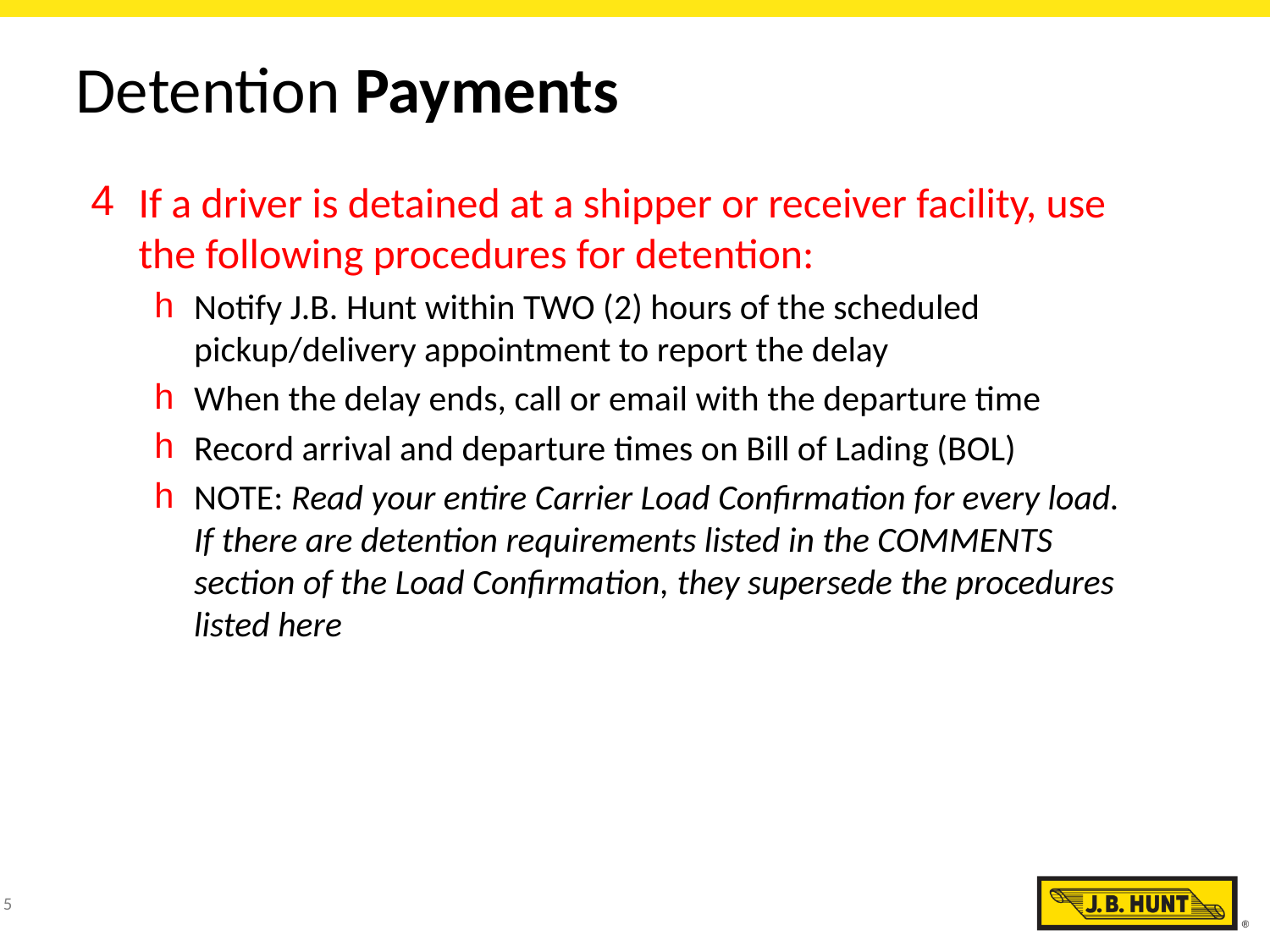

# Detention Payments
If a driver is detained at a shipper or receiver facility, use the following procedures for detention:
Notify J.B. Hunt within TWO (2) hours of the scheduled pickup/delivery appointment to report the delay
When the delay ends, call or email with the departure time
Record arrival and departure times on Bill of Lading (BOL)
NOTE: Read your entire Carrier Load Confirmation for every load. If there are detention requirements listed in the COMMENTS section of the Load Confirmation, they supersede the procedures listed here